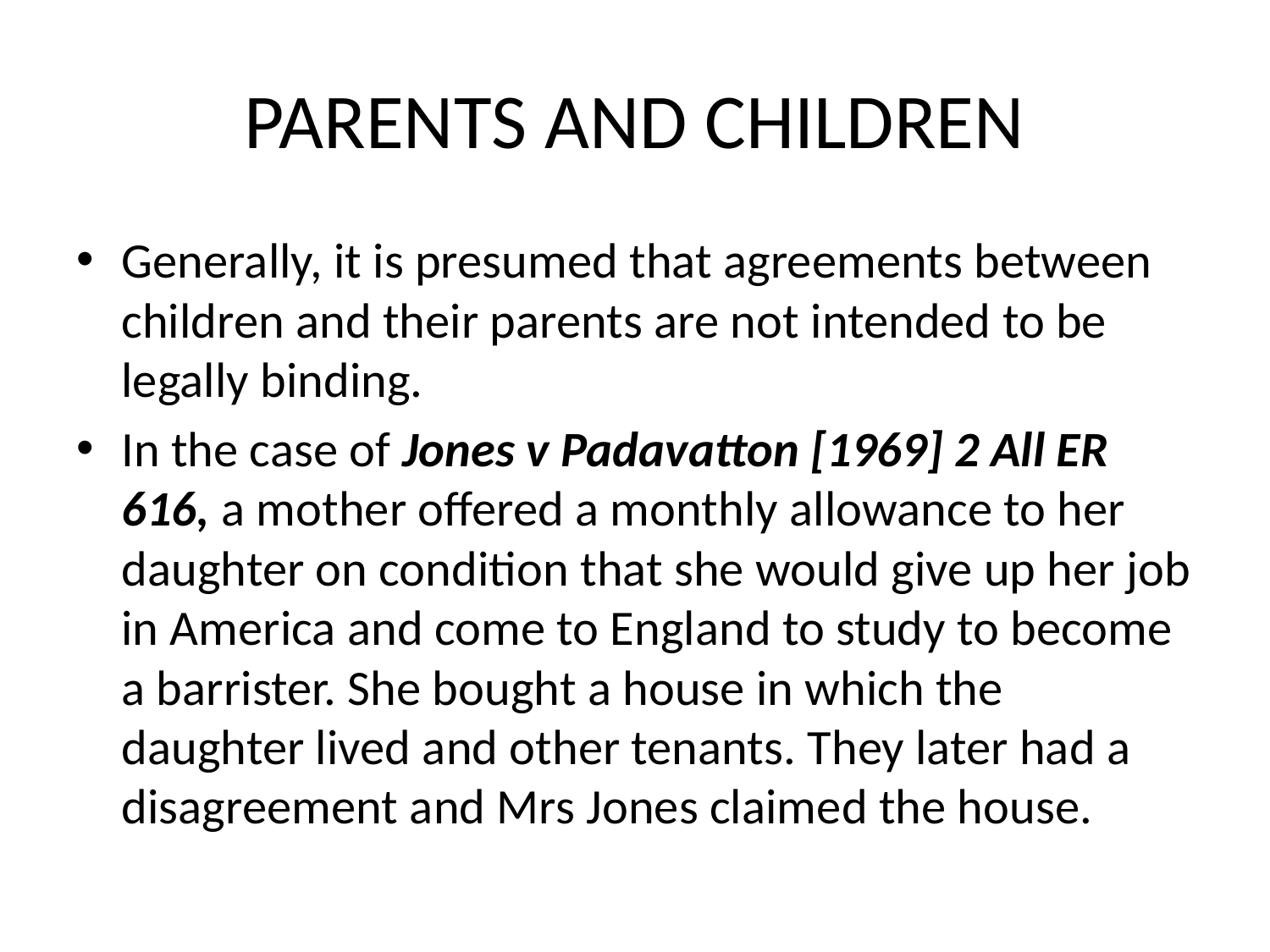

# PARENTS AND CHILDREN
Generally, it is presumed that agreements between children and their parents are not intended to be legally binding.
In the case of Jones v Padavatton [1969] 2 All ER 616, a mother offered a monthly allowance to her daughter on condition that she would give up her job in America and come to England to study to become a barrister. She bought a house in which the daughter lived and other tenants. They later had a disagreement and Mrs Jones claimed the house.